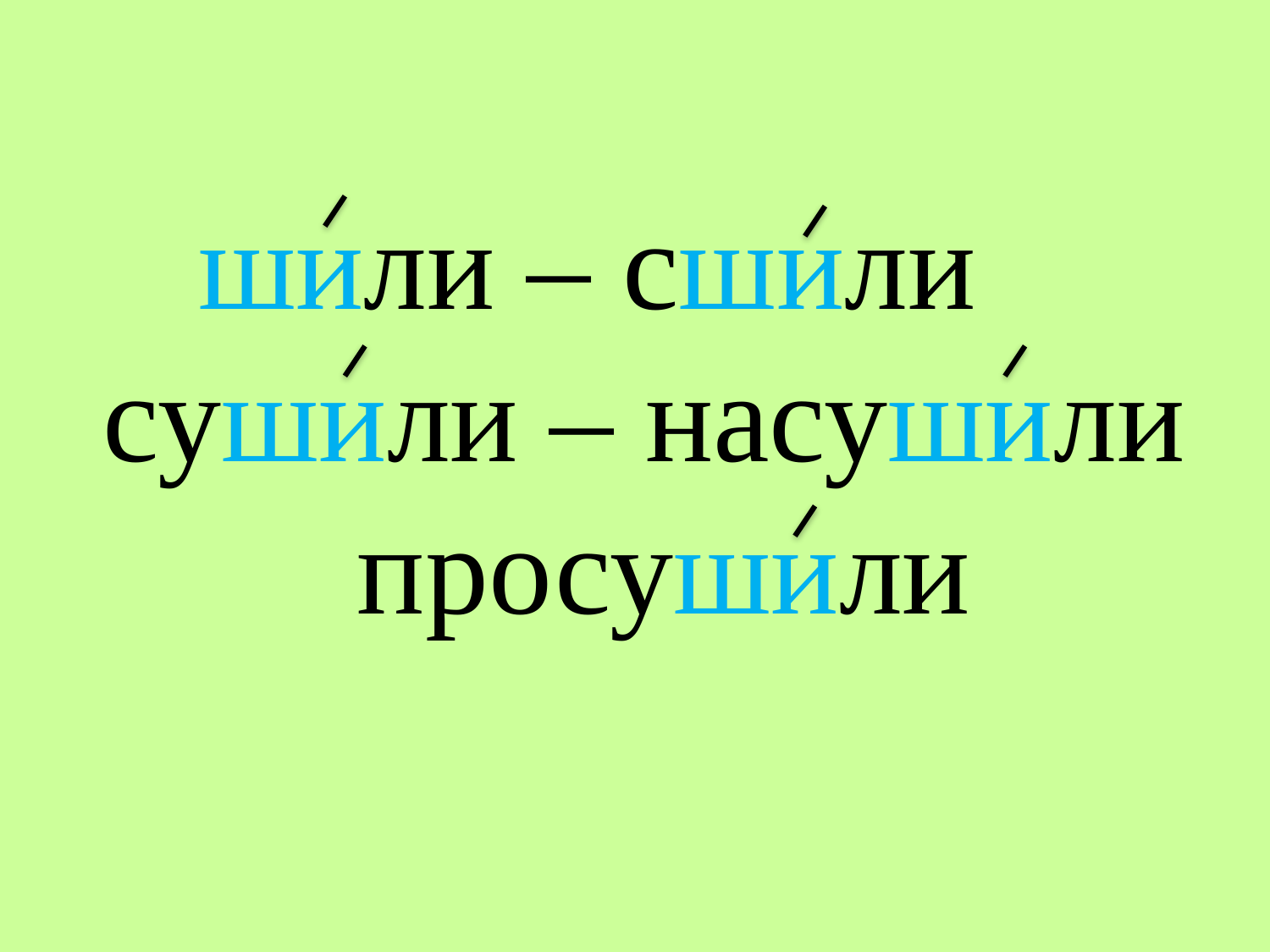

шили – сшили
сушили – насушили
        просушили